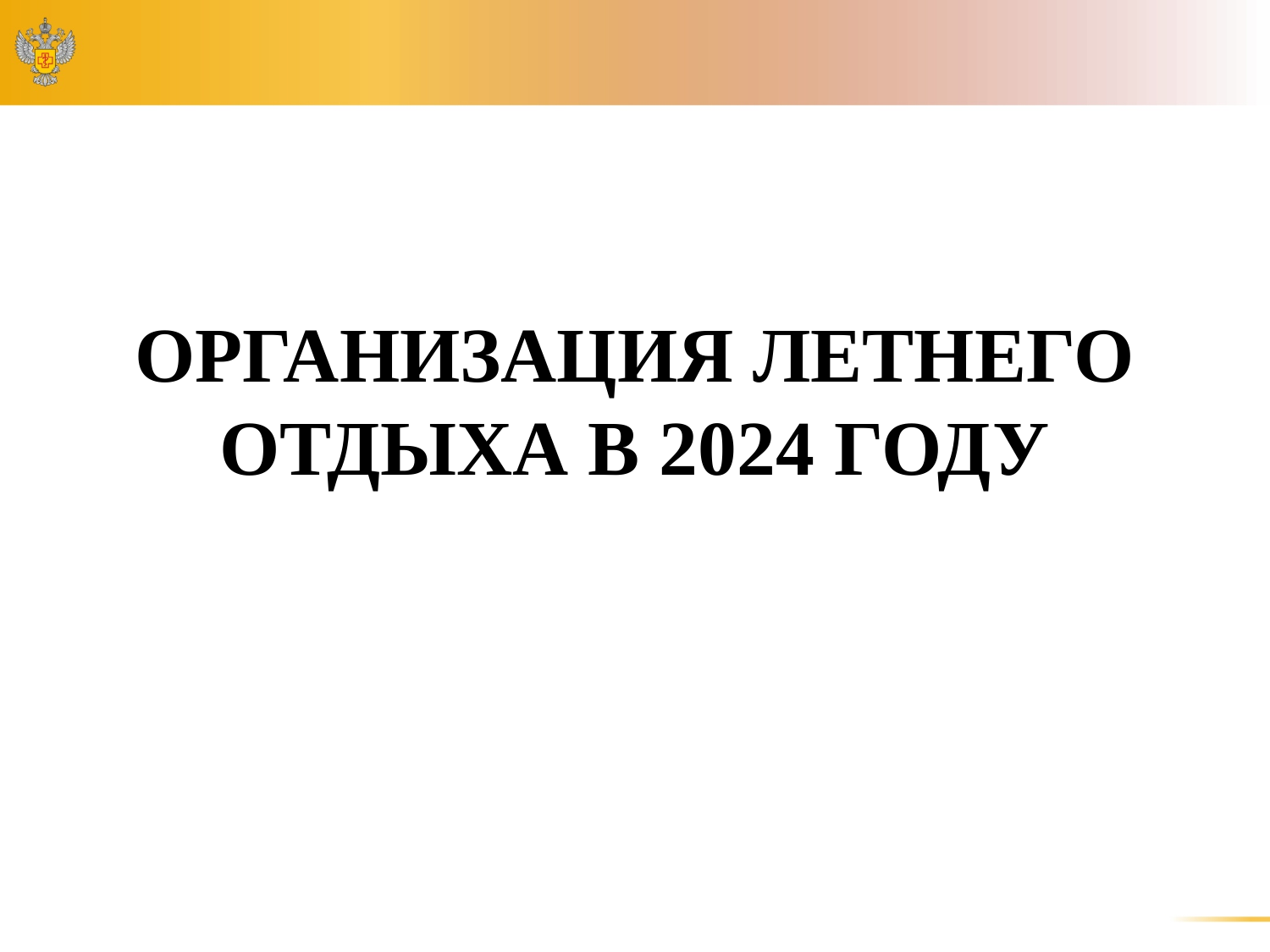

# ОРГАНИЗАЦИЯ ЛЕТНЕГО ОТДЫХА В 2024 ГОДУ